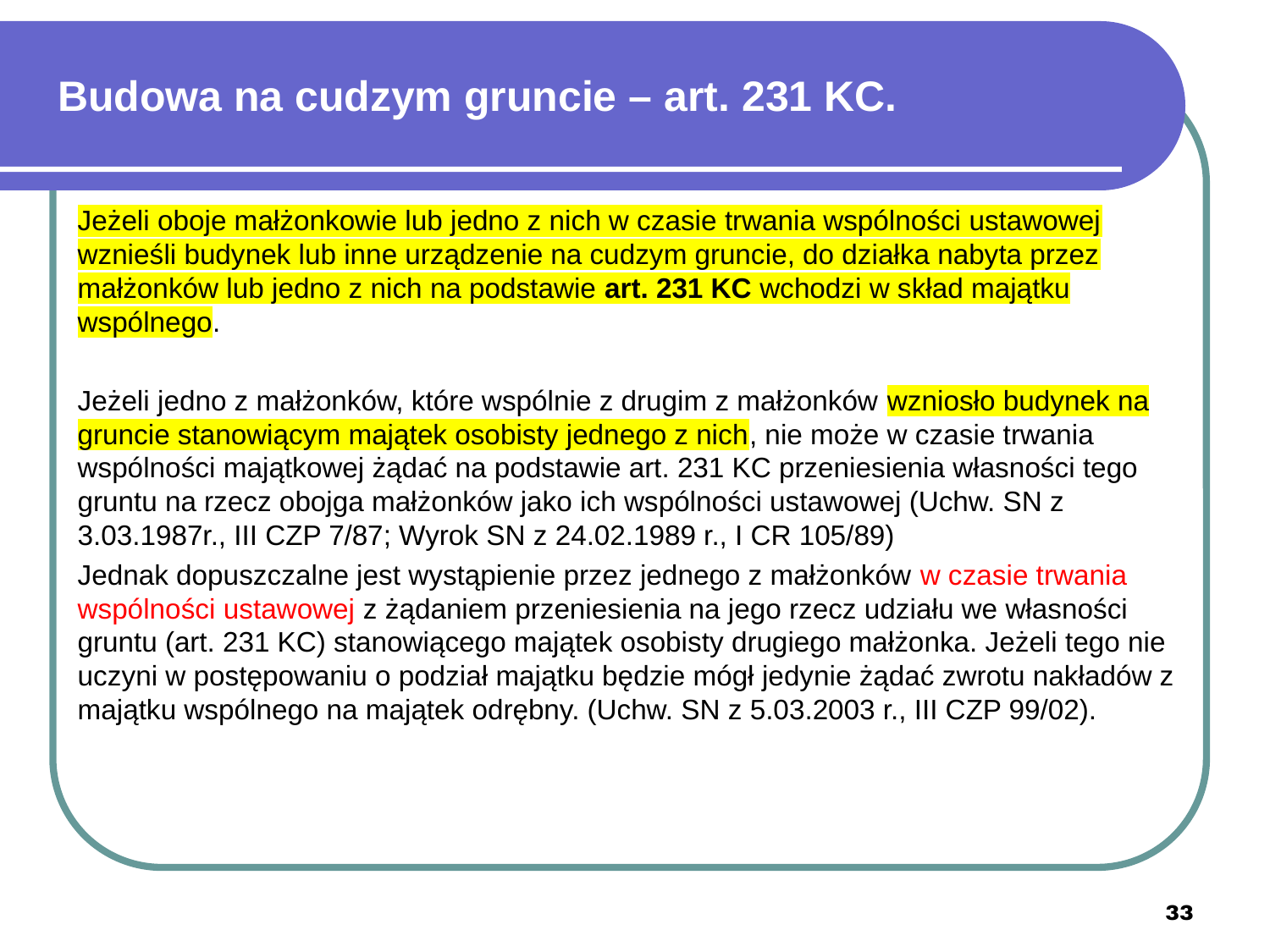

# Budowa na cudzym gruncie – art. 231 KC.
Jeżeli oboje małżonkowie lub jedno z nich w czasie trwania wspólności ustawowej wznieśli budynek lub inne urządzenie na cudzym gruncie, do działka nabyta przez małżonków lub jedno z nich na podstawie art. 231 KC wchodzi w skład majątku wspólnego.

Jeżeli jedno z małżonków, które wspólnie z drugim z małżonków wzniosło budynek na gruncie stanowiącym majątek osobisty jednego z nich, nie może w czasie trwania wspólności majątkowej żądać na podstawie art. 231 KC przeniesienia własności tego gruntu na rzecz obojga małżonków jako ich wspólności ustawowej (Uchw. SN z 3.03.1987r., III CZP 7/87; Wyrok SN z 24.02.1989 r., I CR 105/89)
Jednak dopuszczalne jest wystąpienie przez jednego z małżonków w czasie trwania wspólności ustawowej z żądaniem przeniesienia na jego rzecz udziału we własności gruntu (art. 231 KC) stanowiącego majątek osobisty drugiego małżonka. Jeżeli tego nie uczyni w postępowaniu o podział majątku będzie mógł jedynie żądać zwrotu nakładów z majątku wspólnego na majątek odrębny. (Uchw. SN z 5.03.2003 r., III CZP 99/02).
33